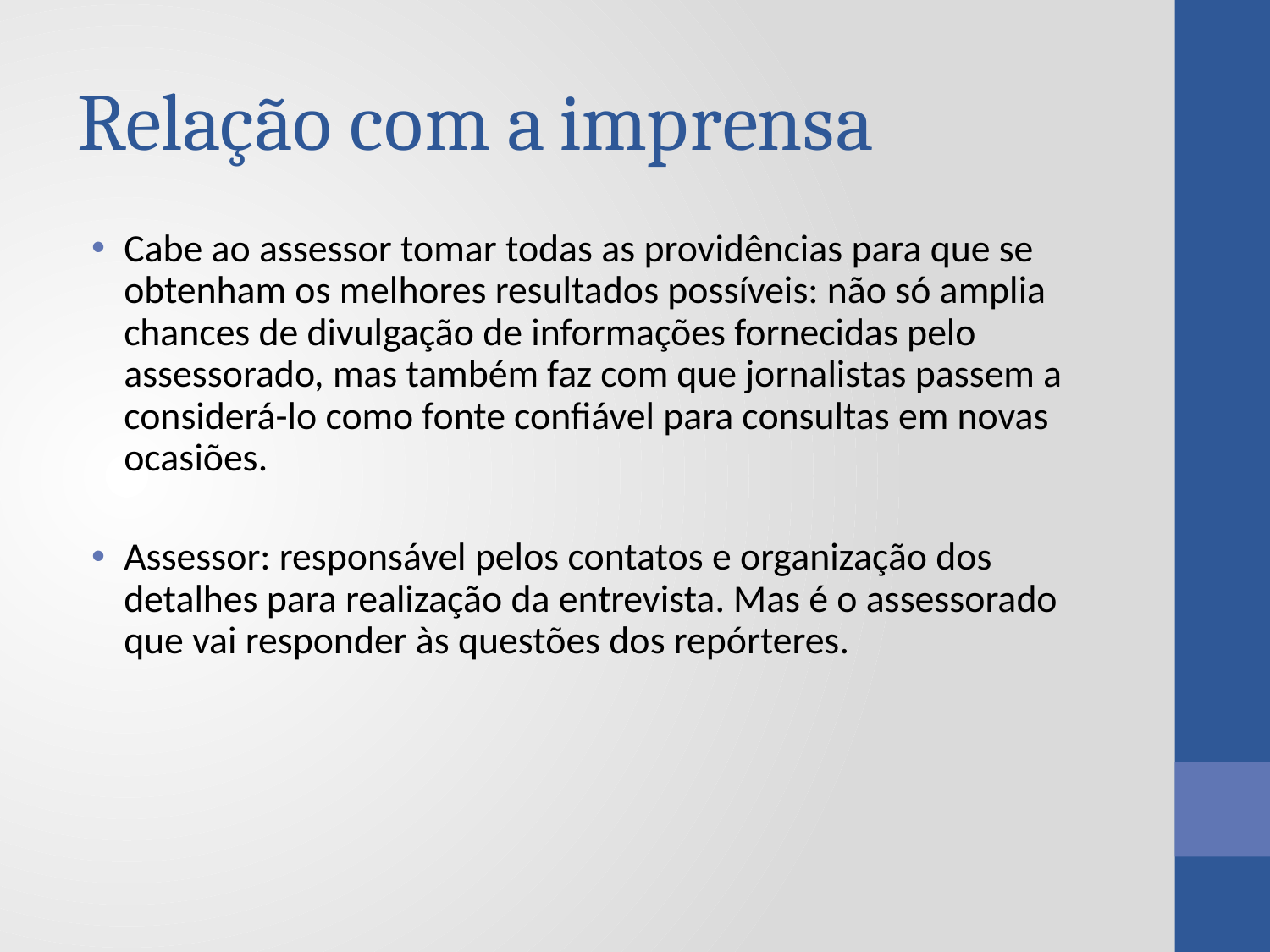

# Relação com a imprensa
Cabe ao assessor tomar todas as providências para que se obtenham os melhores resultados possíveis: não só amplia chances de divulgação de informações fornecidas pelo assessorado, mas também faz com que jornalistas passem a considerá-lo como fonte confiável para consultas em novas ocasiões.

Assessor: responsável pelos contatos e organização dos detalhes para realização da entrevista. Mas é o assessorado que vai responder às questões dos repórteres.